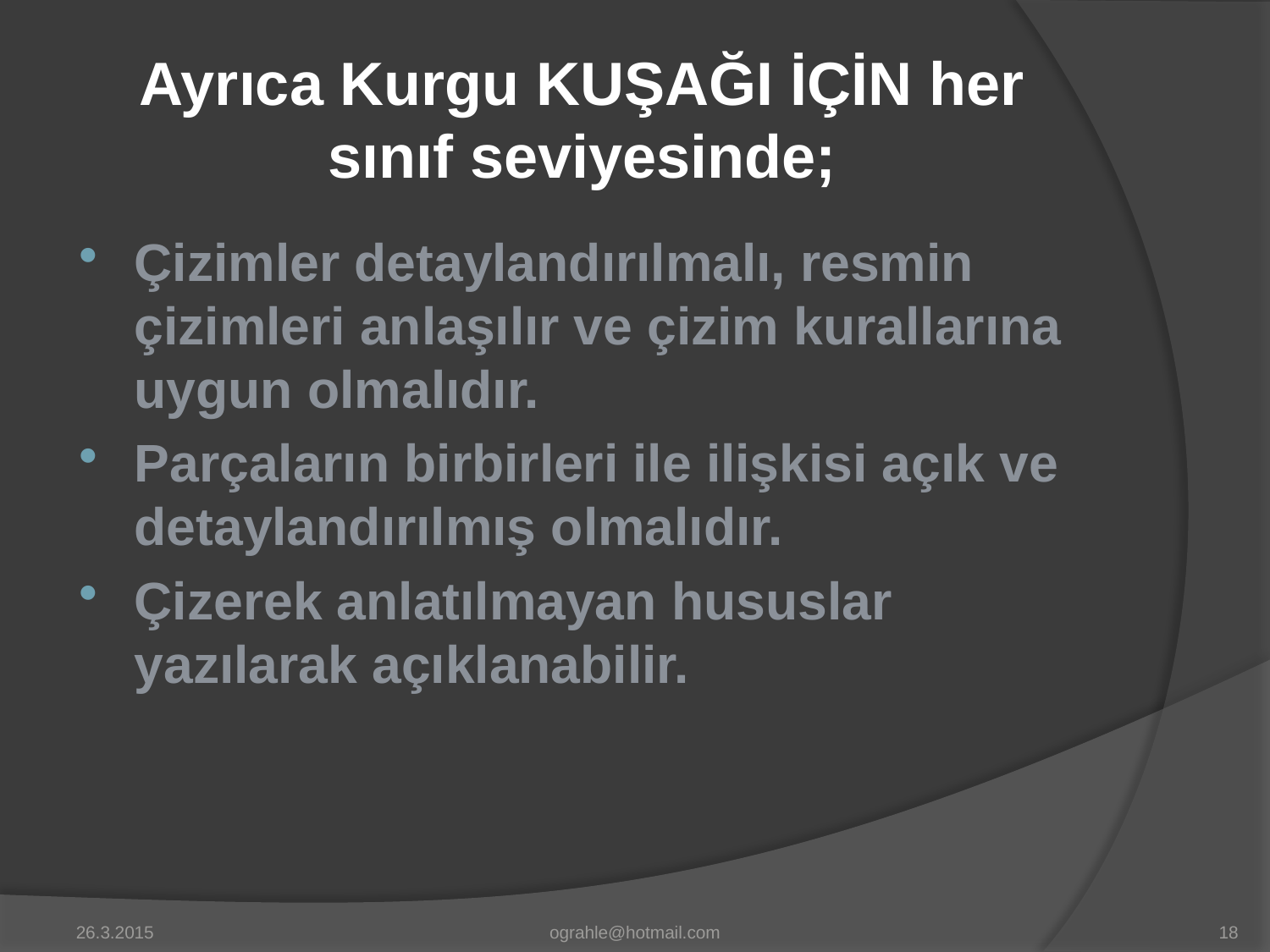

# Ayrıca Kurgu KUŞAĞI İÇİN her sınıf seviyesinde;
Çizimler detaylandırılmalı, resmin çizimleri anlaşılır ve çizim kurallarına uygun olmalıdır.
Parçaların birbirleri ile ilişkisi açık ve detaylandırılmış olmalıdır.
Çizerek anlatılmayan hususlar yazılarak açıklanabilir.

26.3.2015
ograhle@hotmail.com
18